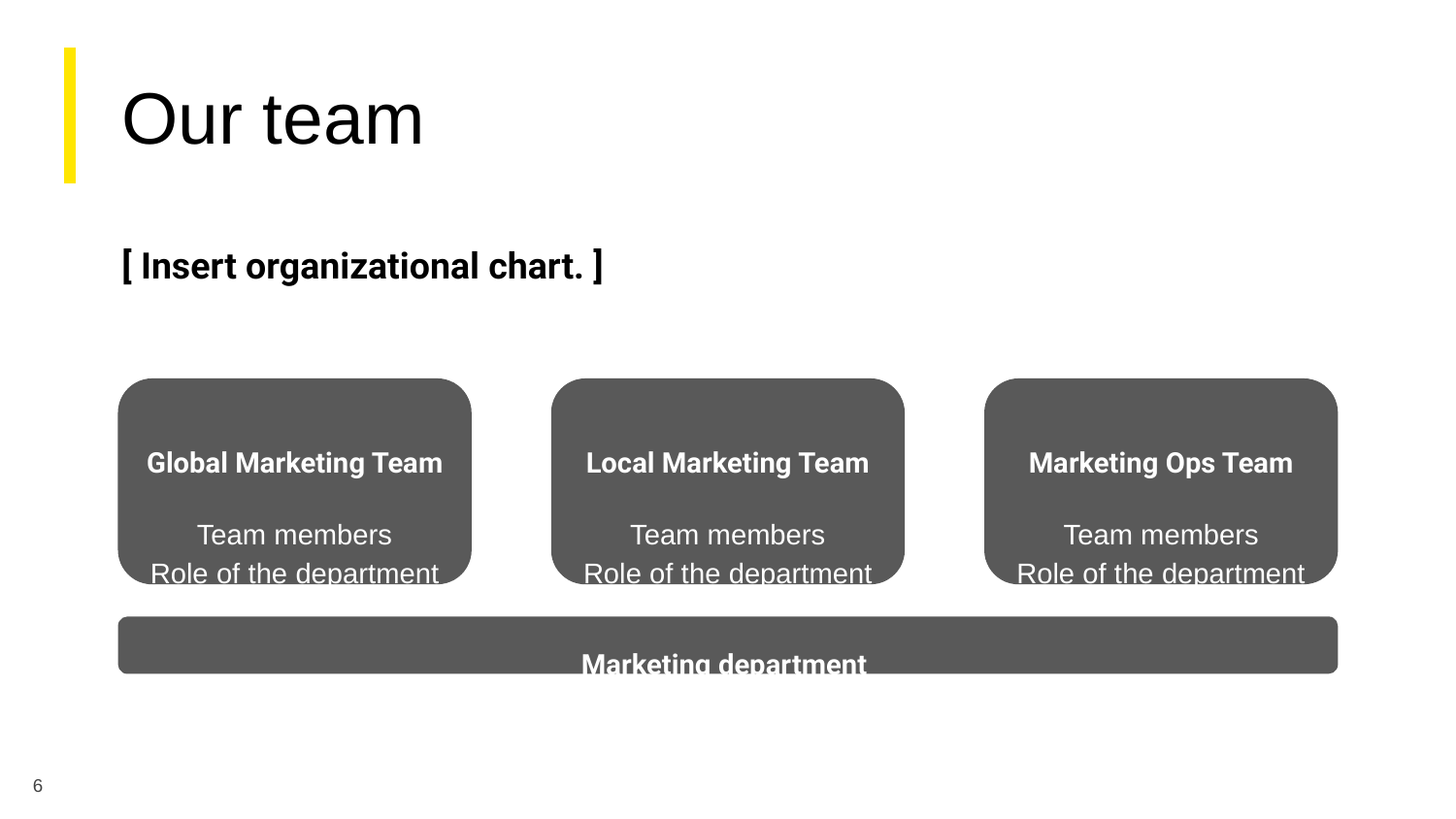

# Our team
[ Insert organizational chart. ]

Global Marketing Team
Team members
Role of the department
Local Marketing Team
Team members
Role of the department
Marketing Ops Team
Team members
Role of the department

Marketing department
6